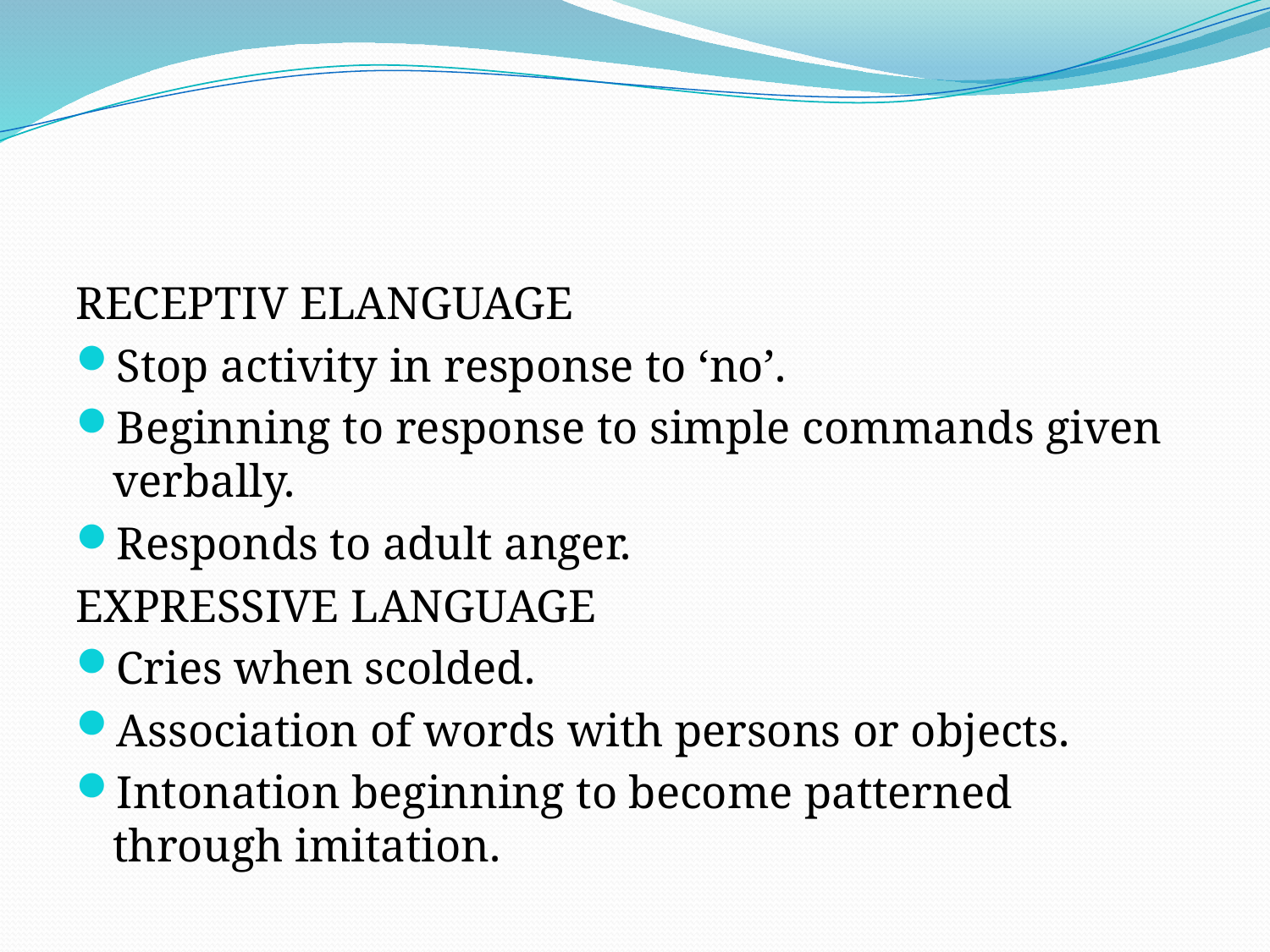

RECEPTIV ELANGUAGE
Stop activity in response to ‘no’.
Beginning to response to simple commands given verbally.
Responds to adult anger.
EXPRESSIVE LANGUAGE
Cries when scolded.
Association of words with persons or objects.
Intonation beginning to become patterned through imitation.